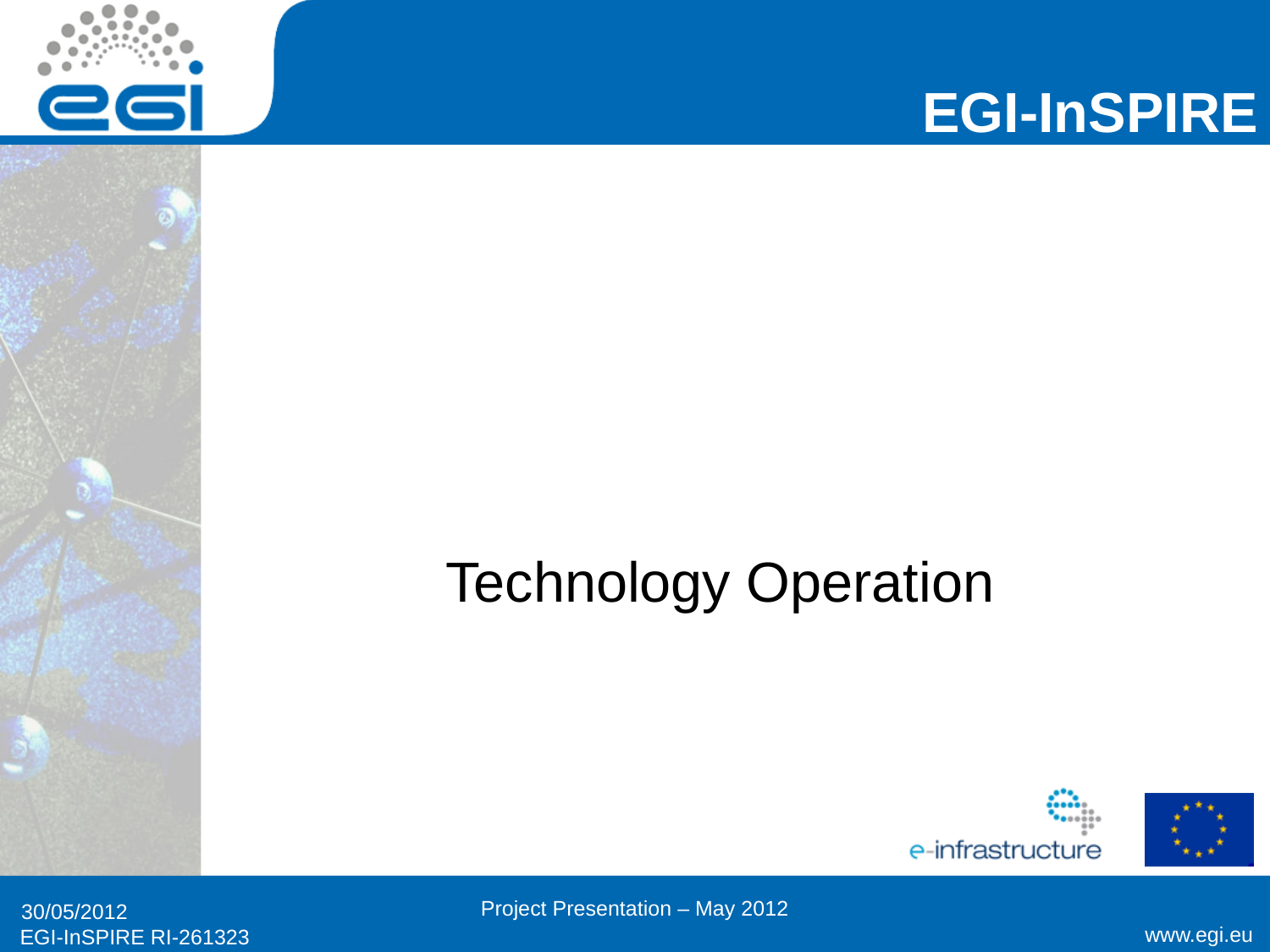

#
Technology Operation
Project Presentation – May 2012
30/05/2012